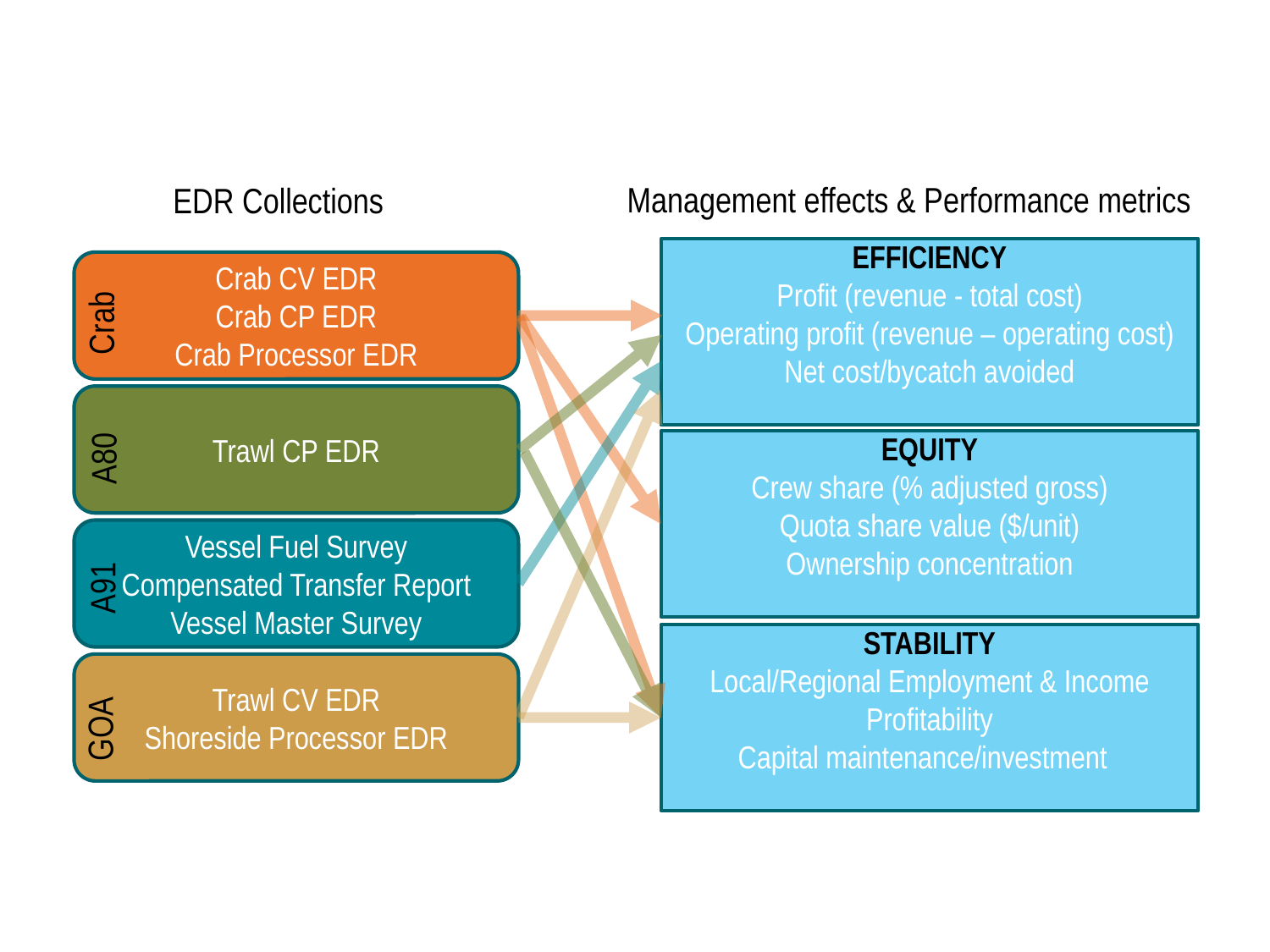

Management effects & Performance metrics
EDR Collections
EFFICIENCY
Profit (revenue - total cost)
Operating profit (revenue – operating cost)
Net cost/bycatch avoided

Crab CV EDR
Crab CP EDR
Crab Processor EDR
Crab
Trawl CP EDR
A80
EQUITY
Crew share (% adjusted gross)
Quota share value ($/unit)
Ownership concentration

Vessel Fuel Survey
Compensated Transfer Report
Vessel Master Survey
A91
STABILITY
Local/Regional Employment & Income
Profitability
Capital maintenance/investment

Trawl CV EDR
Shoreside Processor EDR
GOA